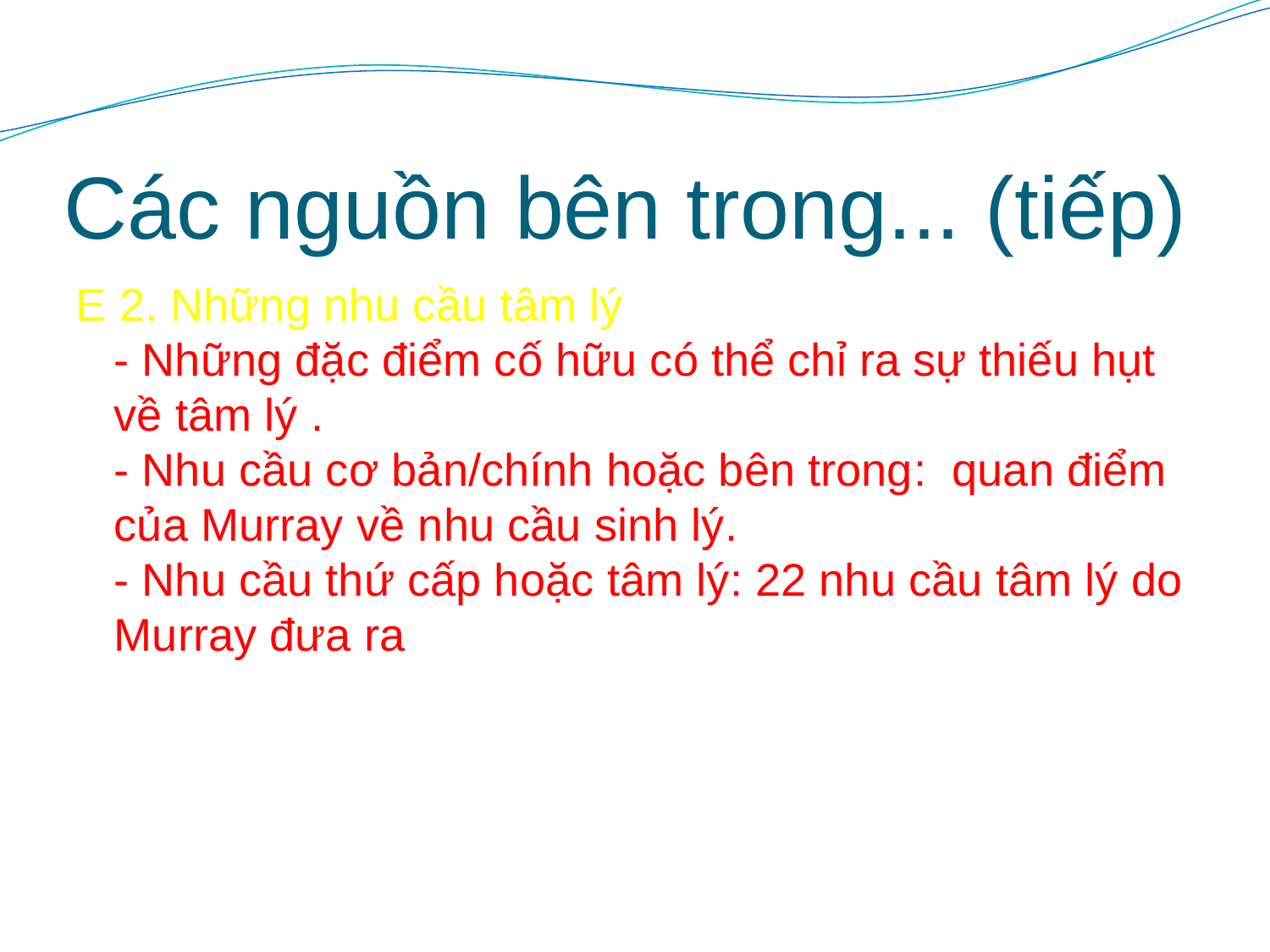

# Các nguồn bên trong... (tiếp)
E 2. Những nhu cầu tâm lý
- Những đặc điểm cố hữu có thể chỉ ra sự thiếu hụt về tâm lý .
- Nhu cầu cơ bản/chính hoặc bên trong:  quan điểm của Murray về nhu cầu sinh lý.
- Nhu cầu thứ cấp hoặc tâm lý: 22 nhu cầu tâm lý do Murray đưa ra